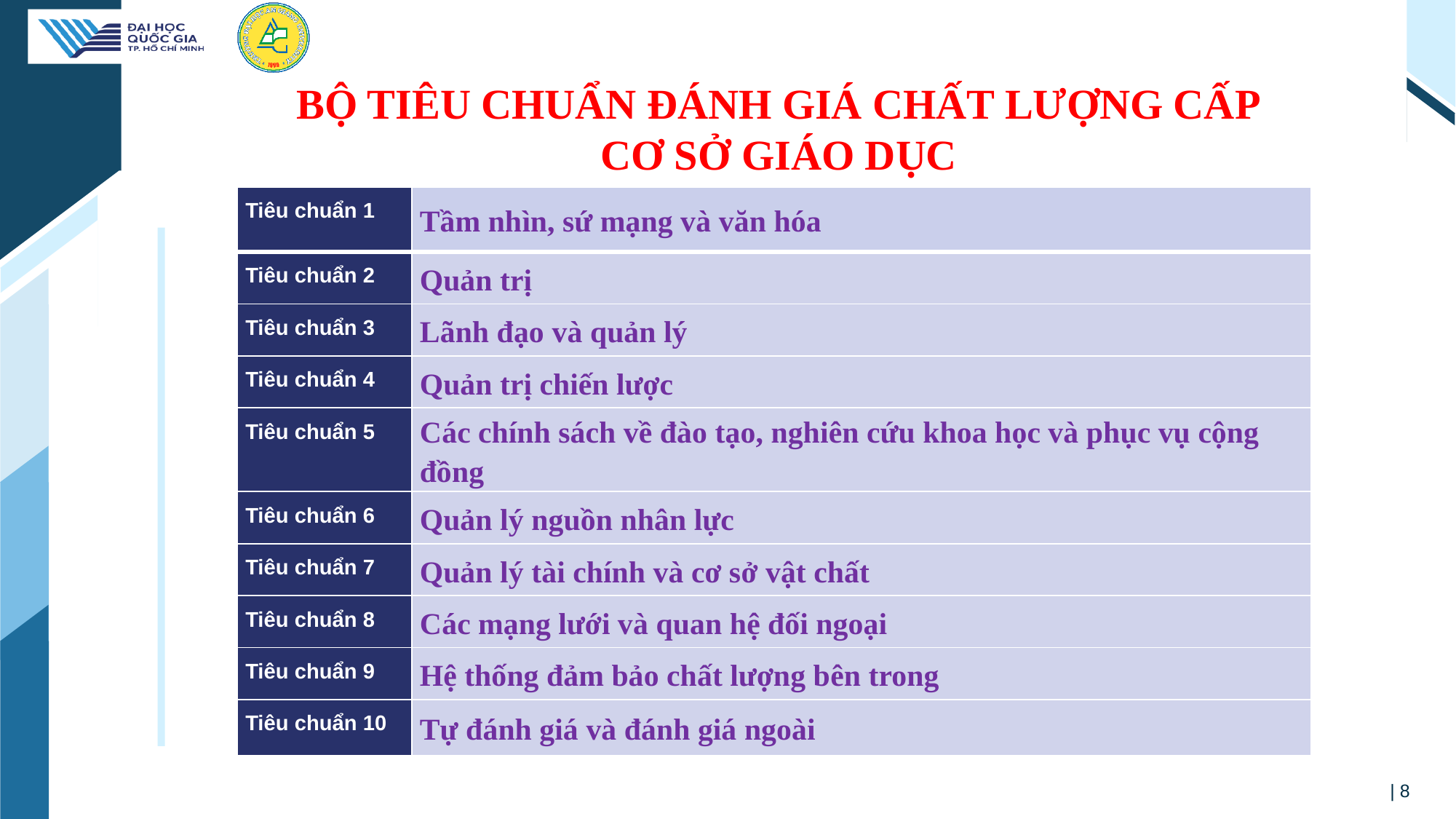

BỘ TIÊU CHUẨN ĐÁNH GIÁ CHẤT LƯỢNG CẤP
CƠ SỞ GIÁO DỤC
| Tiêu chuẩn 1 | Tầm nhìn, sứ mạng và văn hóa |
| --- | --- |
| Tiêu chuẩn 2 | Quản trị |
| Tiêu chuẩn 3 | Lãnh đạo và quản lý |
| Tiêu chuẩn 4 | Quản trị chiến lược |
| Tiêu chuẩn 5 | Các chính sách về đào tạo, nghiên cứu khoa học và phục vụ cộng đồng |
| Tiêu chuẩn 6 | Quản lý nguồn nhân lực |
| Tiêu chuẩn 7 | Quản lý tài chính và cơ sở vật chất |
| Tiêu chuẩn 8 | Các mạng lưới và quan hệ đối ngoại |
| Tiêu chuẩn 9 | Hệ thống đảm bảo chất lượng bên trong |
| Tiêu chuẩn 10 | Tự đánh giá và đánh giá ngoài |
| 8